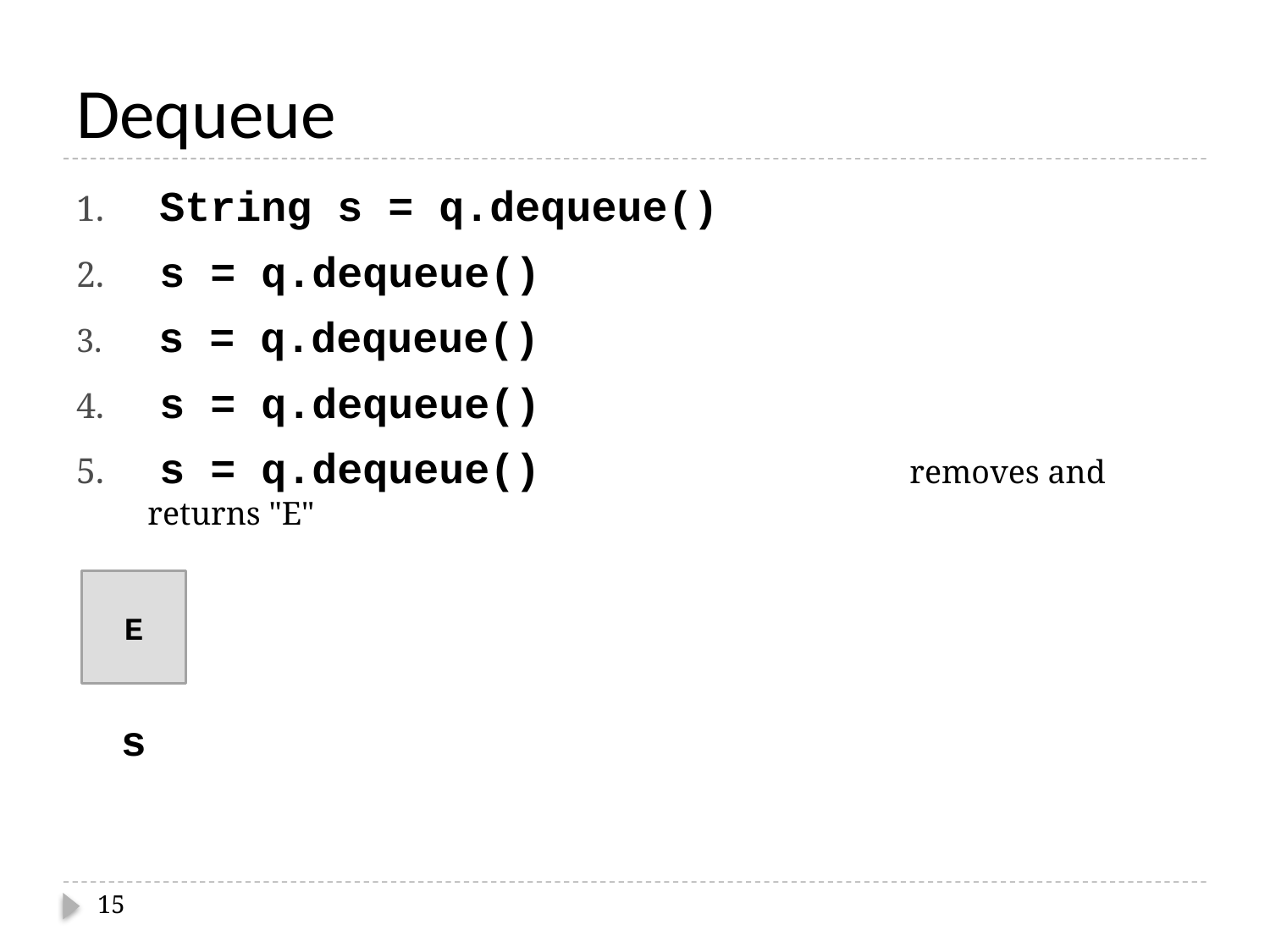

# Dequeue
 String s = q.dequeue()
 s = q.dequeue()
 s = q.dequeue()
 s = q.dequeue()
 s = q.dequeue() 			removes and returns "E"

E
s
15